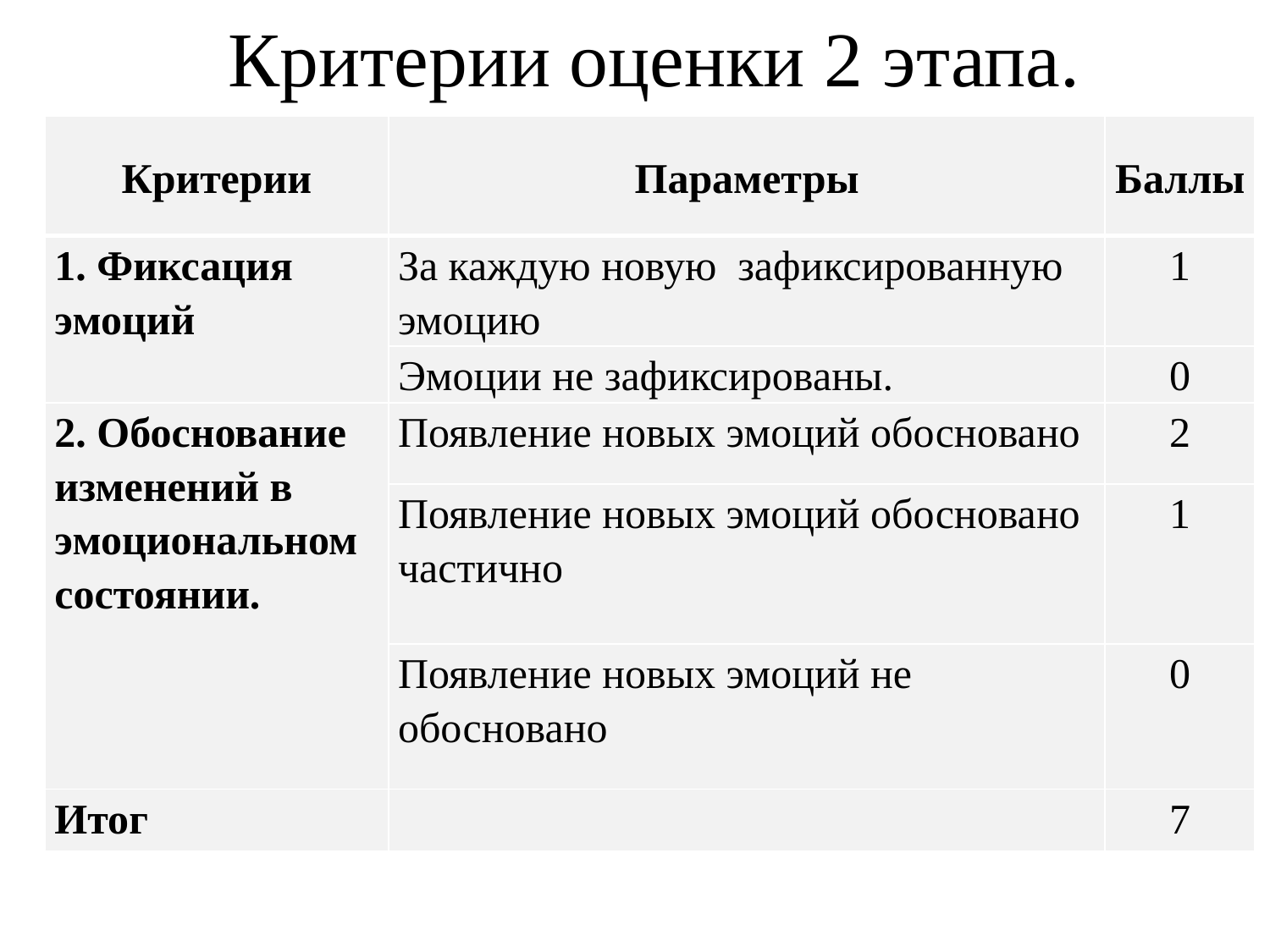

# Критерии оценки 2 этапа.
| Критерии | Параметры | Баллы |
| --- | --- | --- |
| 1. Фиксация эмоций | За каждую новую зафиксированную эмоцию | 1 |
|  | Эмоции не зафиксированы. | 0 |
| 2. Обоснование изменений в эмоциональном состоянии. | Появление новых эмоций обосновано | 2 |
|  | Появление новых эмоций обосновано частично | 1 |
|  | Появление новых эмоций не обосновано | 0 |
| Итог |  | 7 |